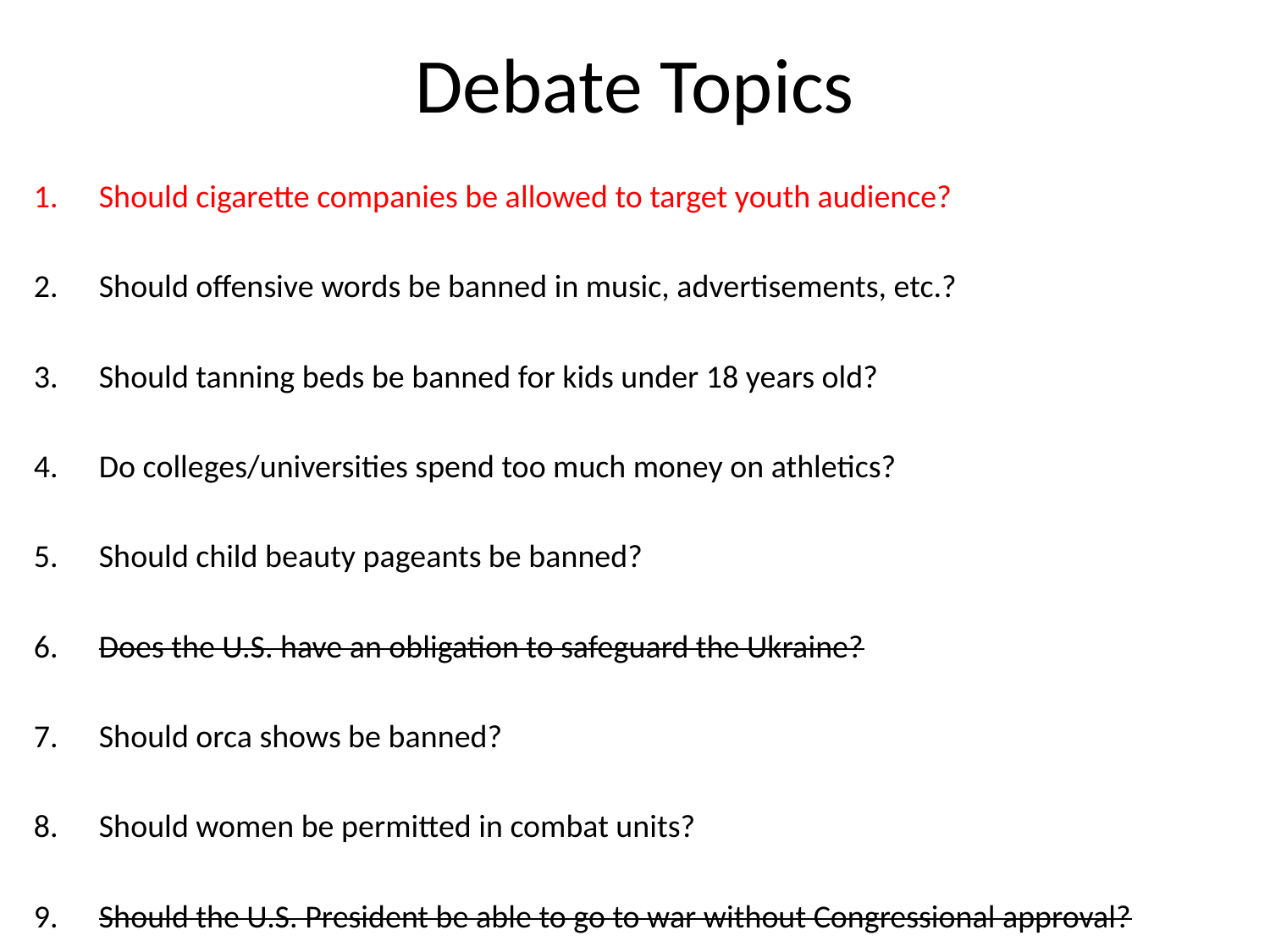

# Debate Topics
Should cigarette companies be allowed to target youth audience?

Should offensive words be banned in music, advertisements, etc.?

Should tanning beds be banned for kids under 18 years old?

Do colleges/universities spend too much money on athletics?

Should child beauty pageants be banned?

Does the U.S. have an obligation to safeguard the Ukraine?

Should orca shows be banned?

Should women be permitted in combat units?

Should the U.S. President be able to go to war without Congressional approval?